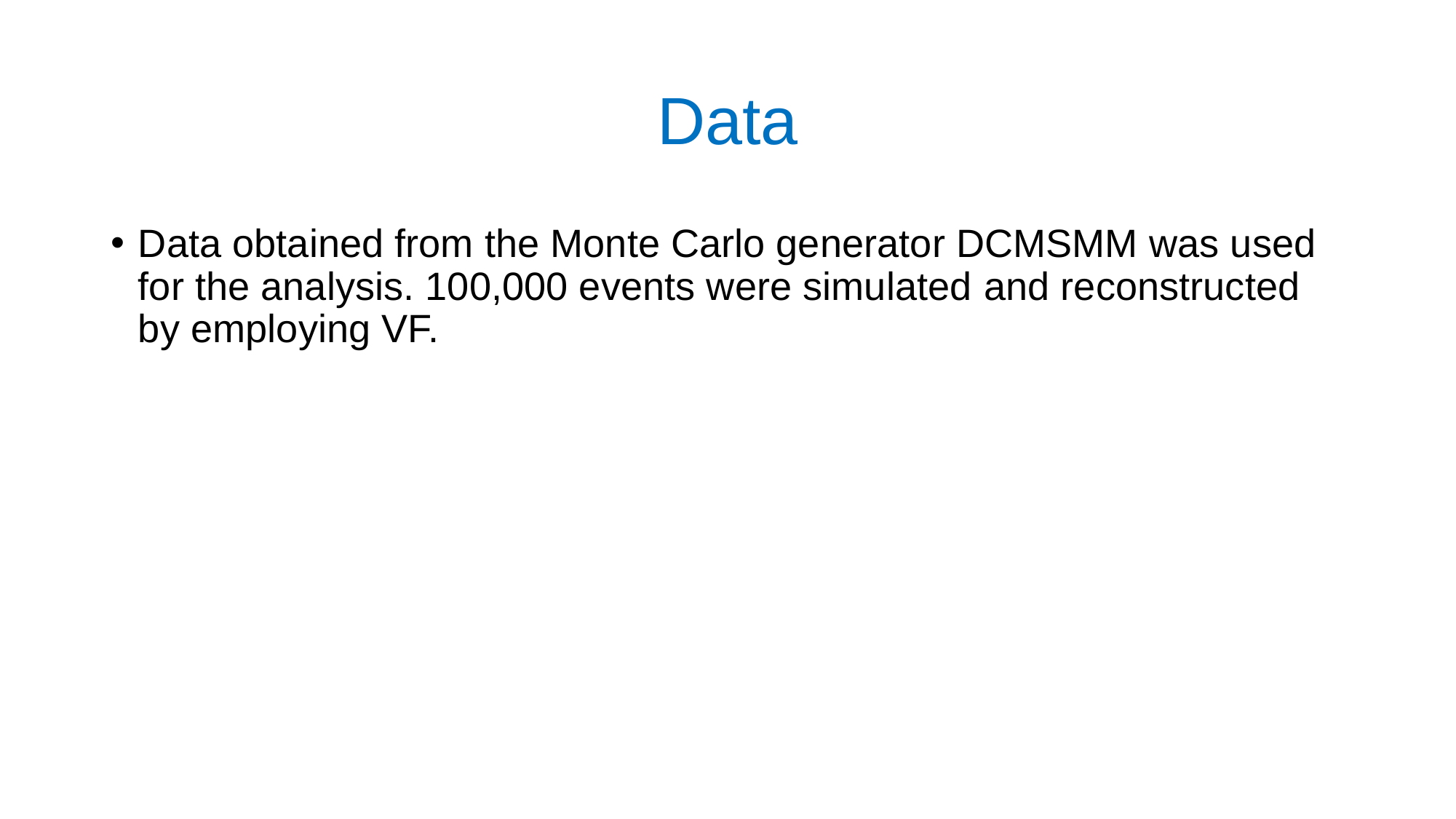

# Data
Data obtained from the Monte Carlo generator DCMSMM was used for the analysis. 100,000 events were simulated and reconstructed by employing VF.